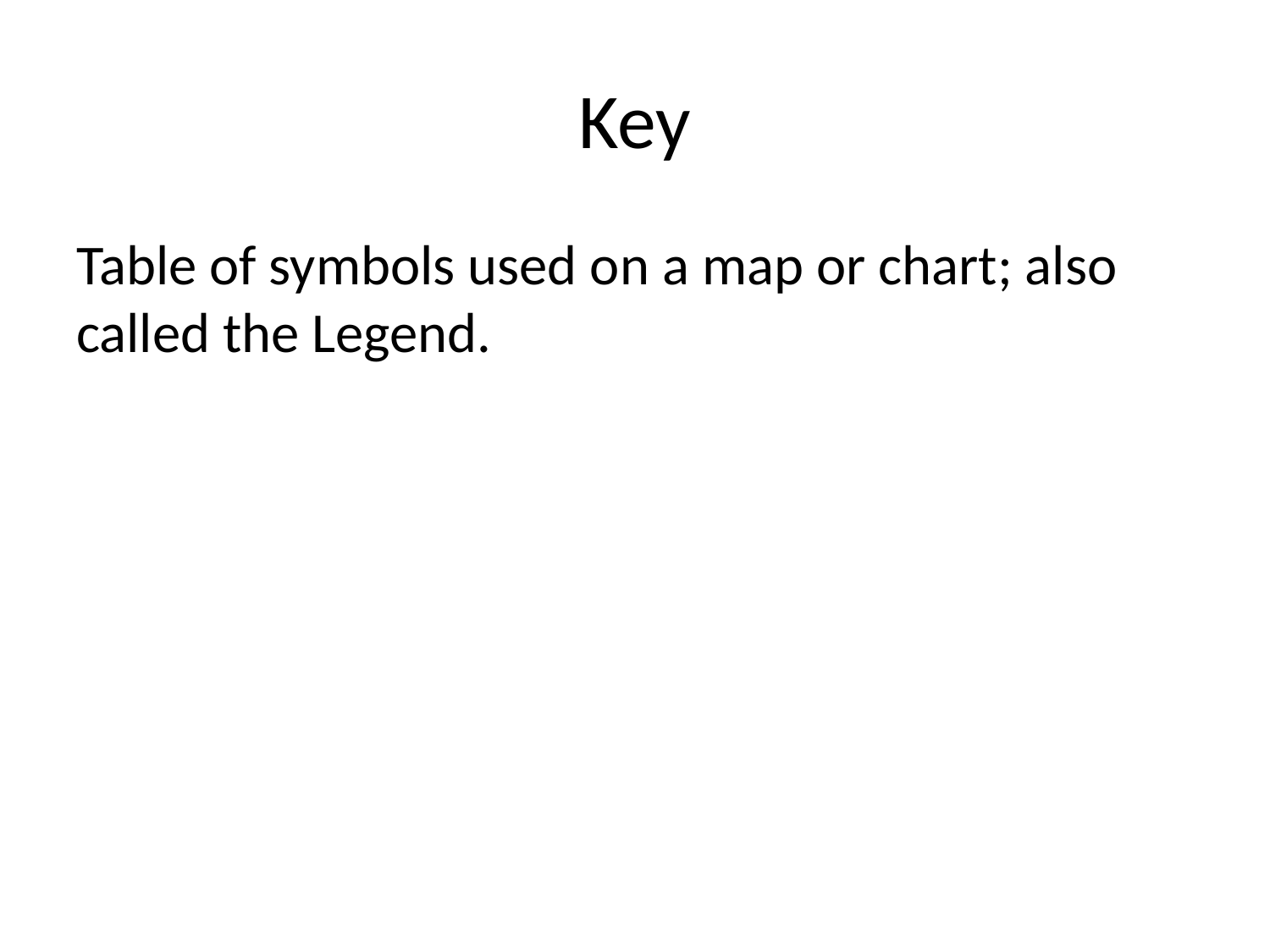

# Key
Table of symbols used on a map or chart; also called the Legend.